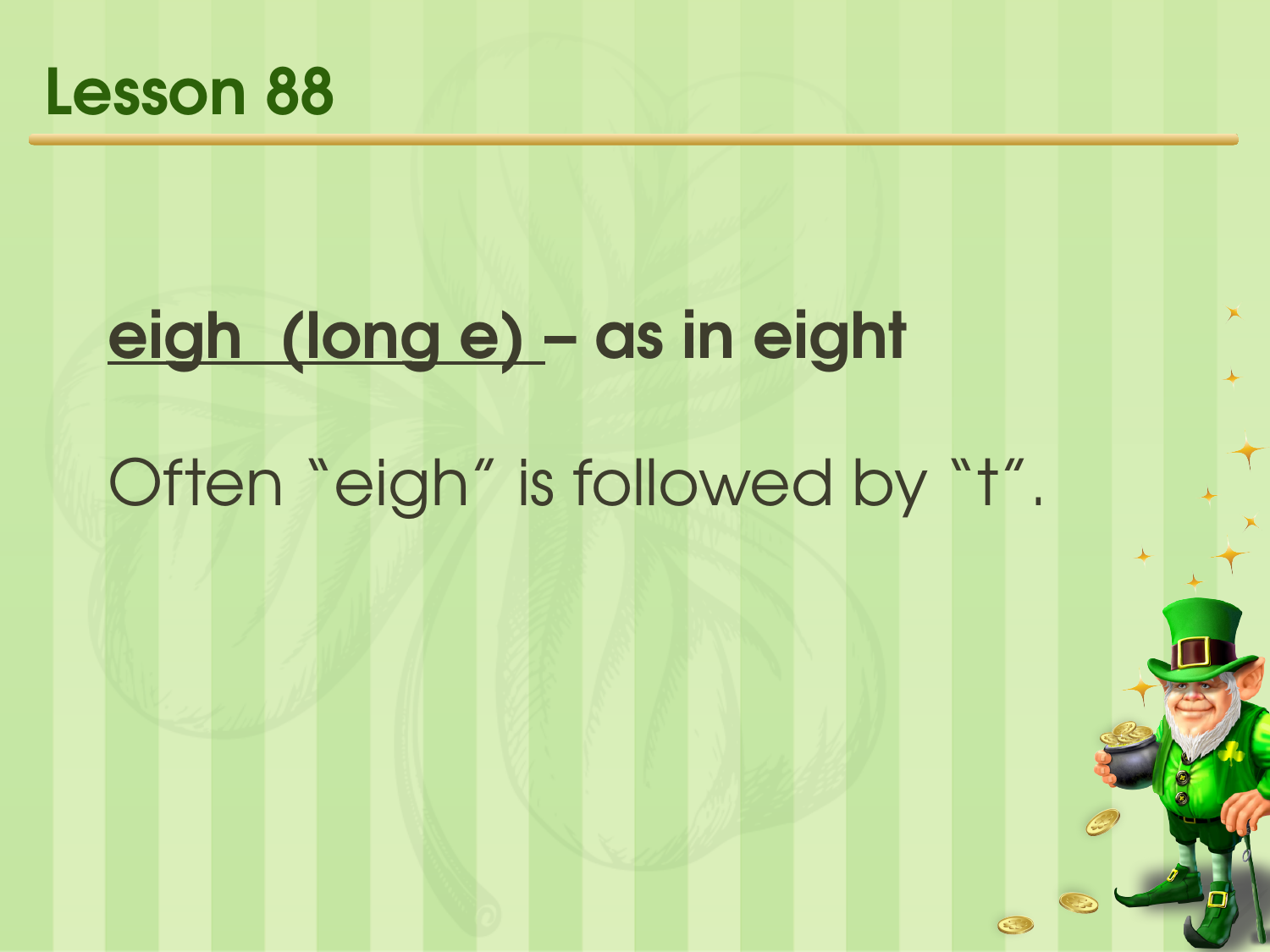

# Lesson 88

eigh  (long e) – as in eight

Often “eigh” is followed by “t”.